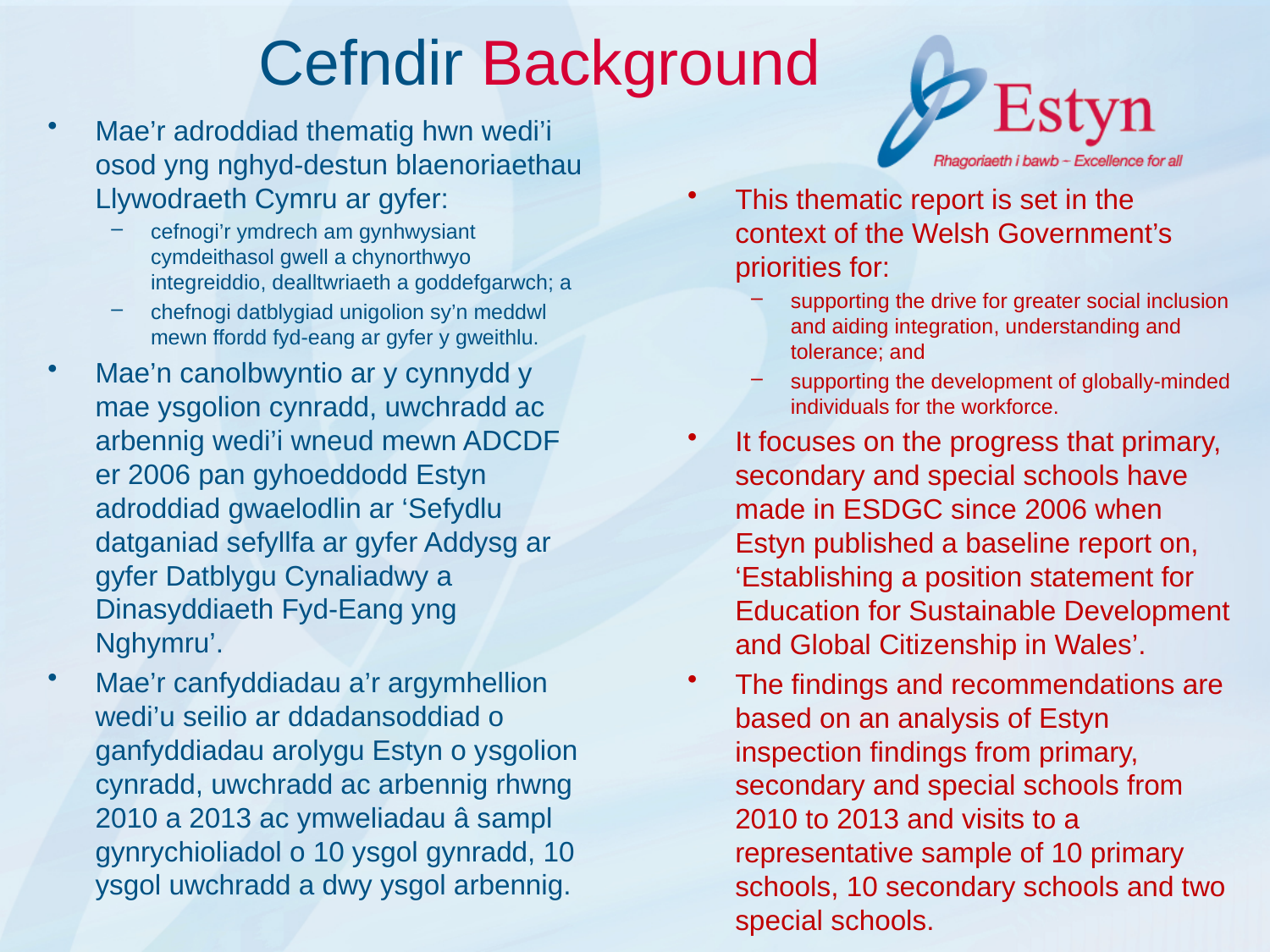

# Cefndir Background
Mae’r adroddiad thematig hwn wedi’i osod yng nghyd-destun blaenoriaethau Llywodraeth Cymru ar gyfer:
cefnogi’r ymdrech am gynhwysiant cymdeithasol gwell a chynorthwyo integreiddio, dealltwriaeth a goddefgarwch; a
chefnogi datblygiad unigolion sy’n meddwl mewn ffordd fyd-eang ar gyfer y gweithlu.
Mae’n canolbwyntio ar y cynnydd y mae ysgolion cynradd, uwchradd ac arbennig wedi’i wneud mewn ADCDF er 2006 pan gyhoeddodd Estyn adroddiad gwaelodlin ar ‘Sefydlu datganiad sefyllfa ar gyfer Addysg ar gyfer Datblygu Cynaliadwy a Dinasyddiaeth Fyd-Eang yng Nghymru’.
Mae’r canfyddiadau a’r argymhellion wedi’u seilio ar ddadansoddiad o ganfyddiadau arolygu Estyn o ysgolion cynradd, uwchradd ac arbennig rhwng 2010 a 2013 ac ymweliadau â sampl gynrychioliadol o 10 ysgol gynradd, 10 ysgol uwchradd a dwy ysgol arbennig.

This thematic report is set in the context of the Welsh Government’s priorities for:
supporting the drive for greater social inclusion and aiding integration, understanding and tolerance; and
supporting the development of globally-minded individuals for the workforce.
It focuses on the progress that primary, secondary and special schools have made in ESDGC since 2006 when Estyn published a baseline report on, ‘Establishing a position statement for Education for Sustainable Development and Global Citizenship in Wales’.
The findings and recommendations are based on an analysis of Estyn inspection findings from primary, secondary and special schools from 2010 to 2013 and visits to a representative sample of 10 primary schools, 10 secondary schools and two special schools.